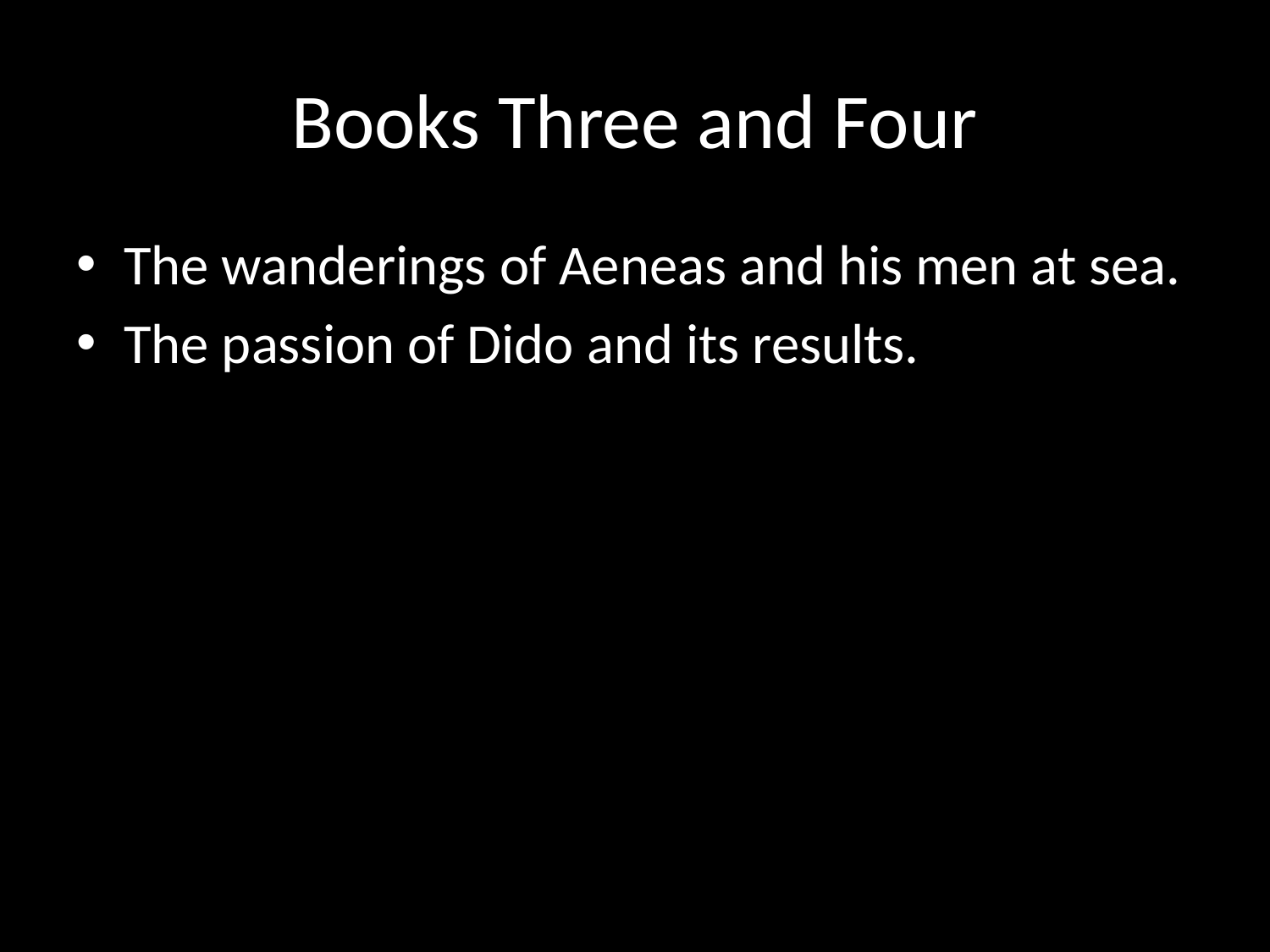

# Books Three and Four
The wanderings of Aeneas and his men at sea.
The passion of Dido and its results.